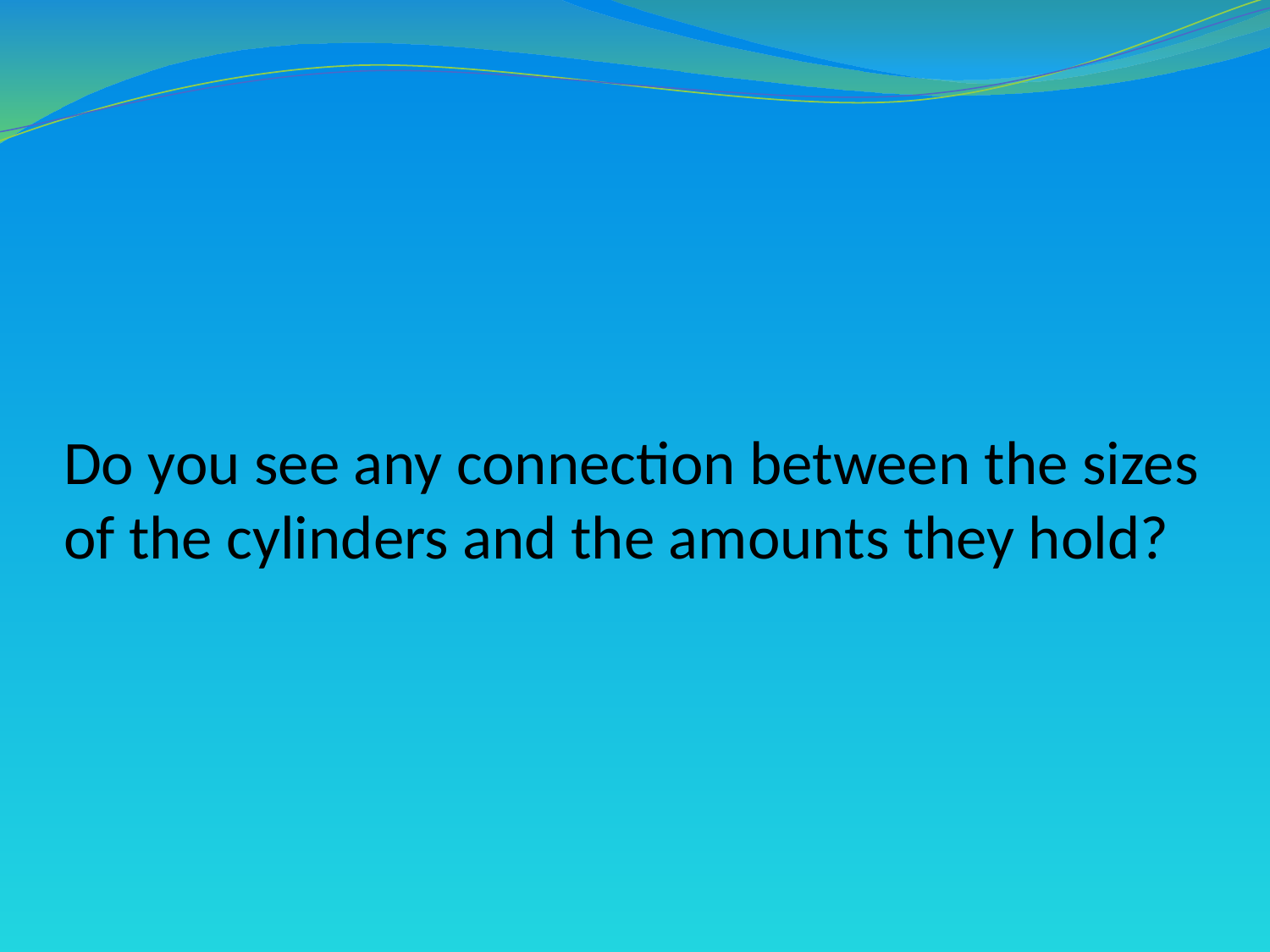

# Do you see any connection between the sizes of the cylinders and the amounts they hold?